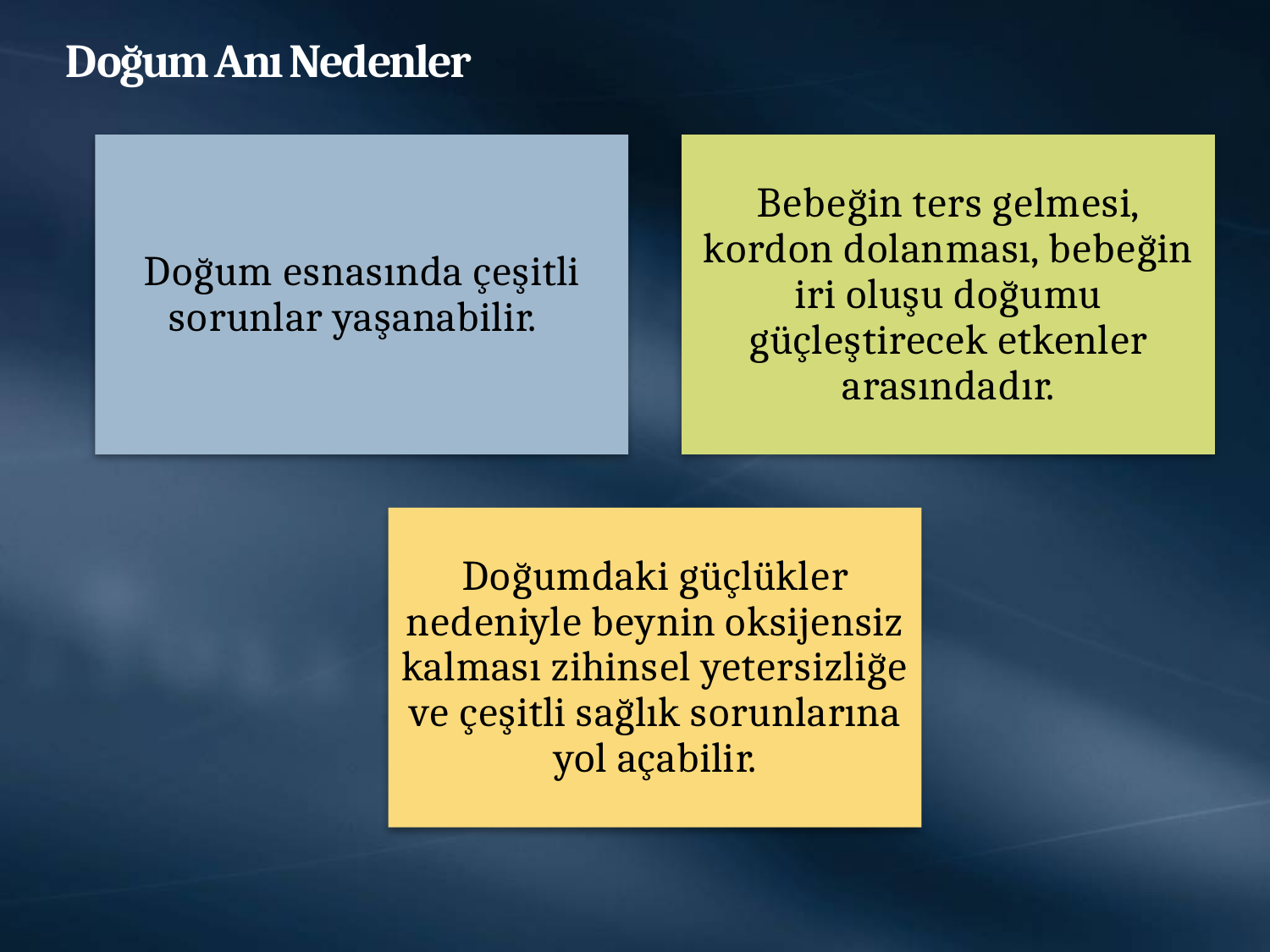

# Doğum Anı Nedenler
Doğum esnasında çeşitli sorunlar yaşanabilir.
Bebeğin ters gelmesi, kordon dolanması, bebeğin iri oluşu doğumu güçleştirecek etkenler arasındadır.
Doğumdaki güçlükler nedeniyle beynin oksijensiz kalması zihinsel yetersizliğe ve çeşitli sağlık sorunlarına yol açabilir.